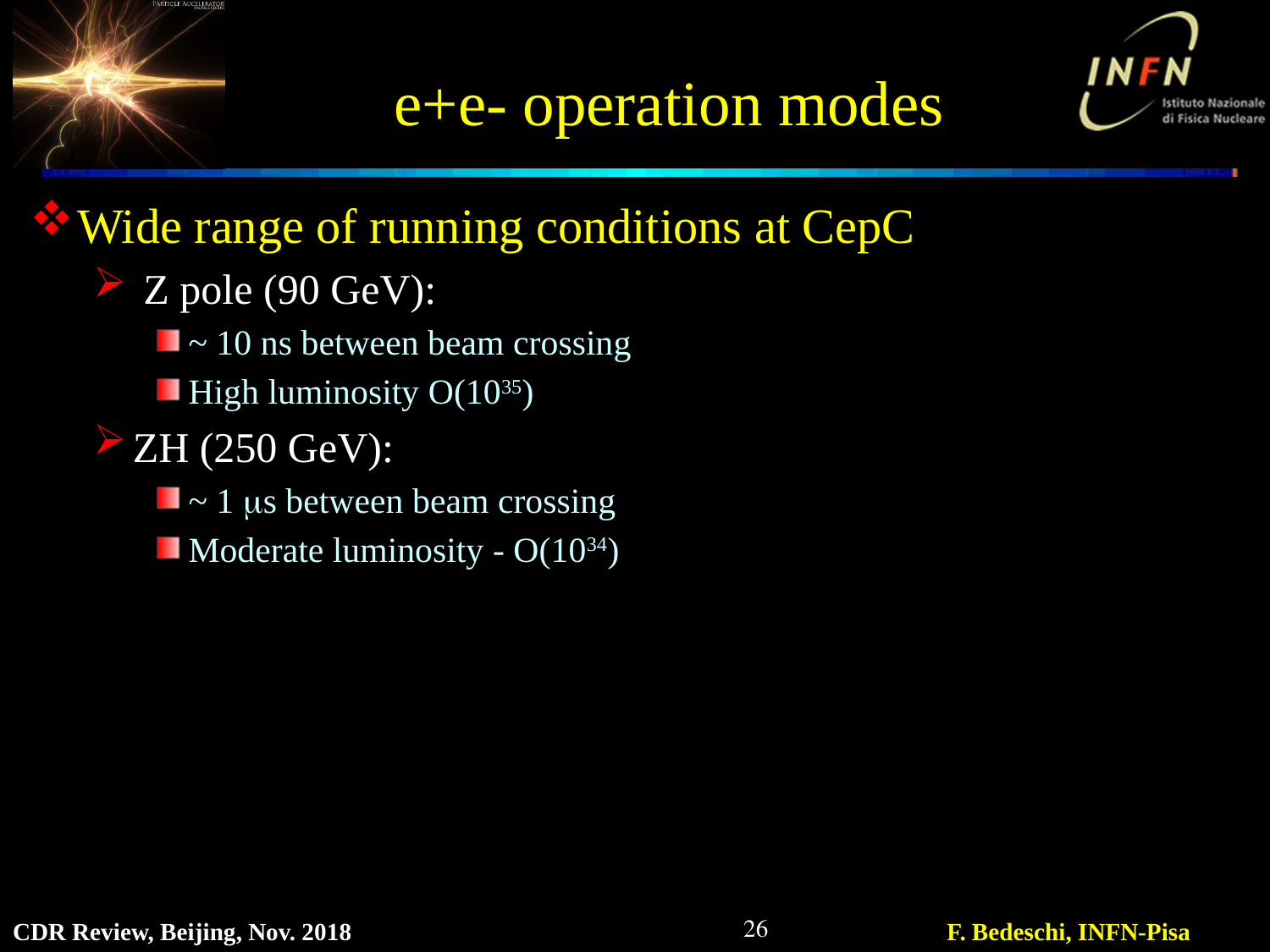

# e+e- operation modes
Wide range of running conditions at CepC
 Z pole (90 GeV):
~ 10 ns between beam crossing
High luminosity O(1035)
ZH (250 GeV):
~ 1 μs between beam crossing
Moderate luminosity - O(1034)

26
CDR Review, Beijing, Nov. 2018
F. Bedeschi, INFN-Pisa